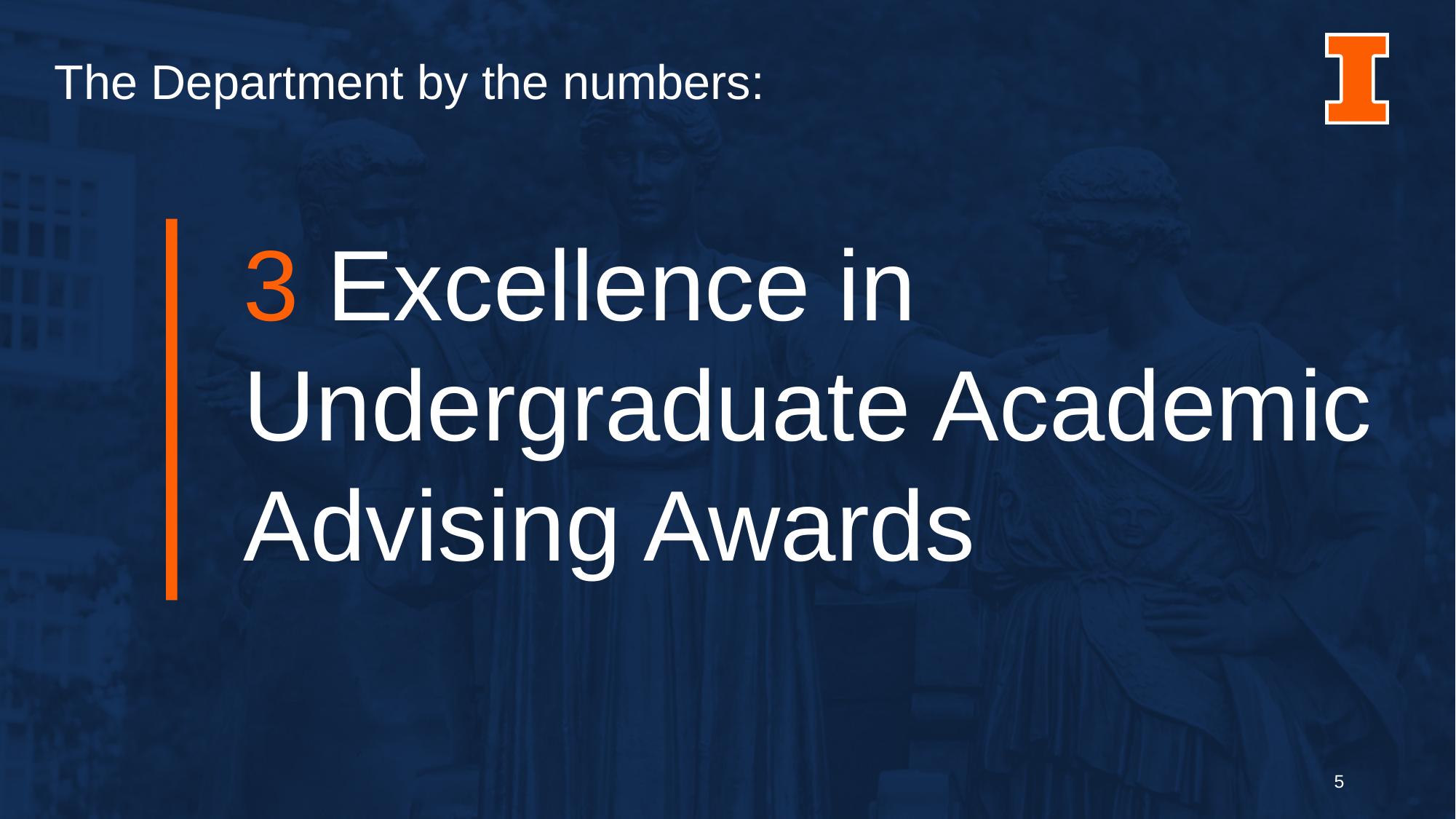

The Department by the numbers:
# 3 Excellence in Undergraduate Academic Advising Awards
5